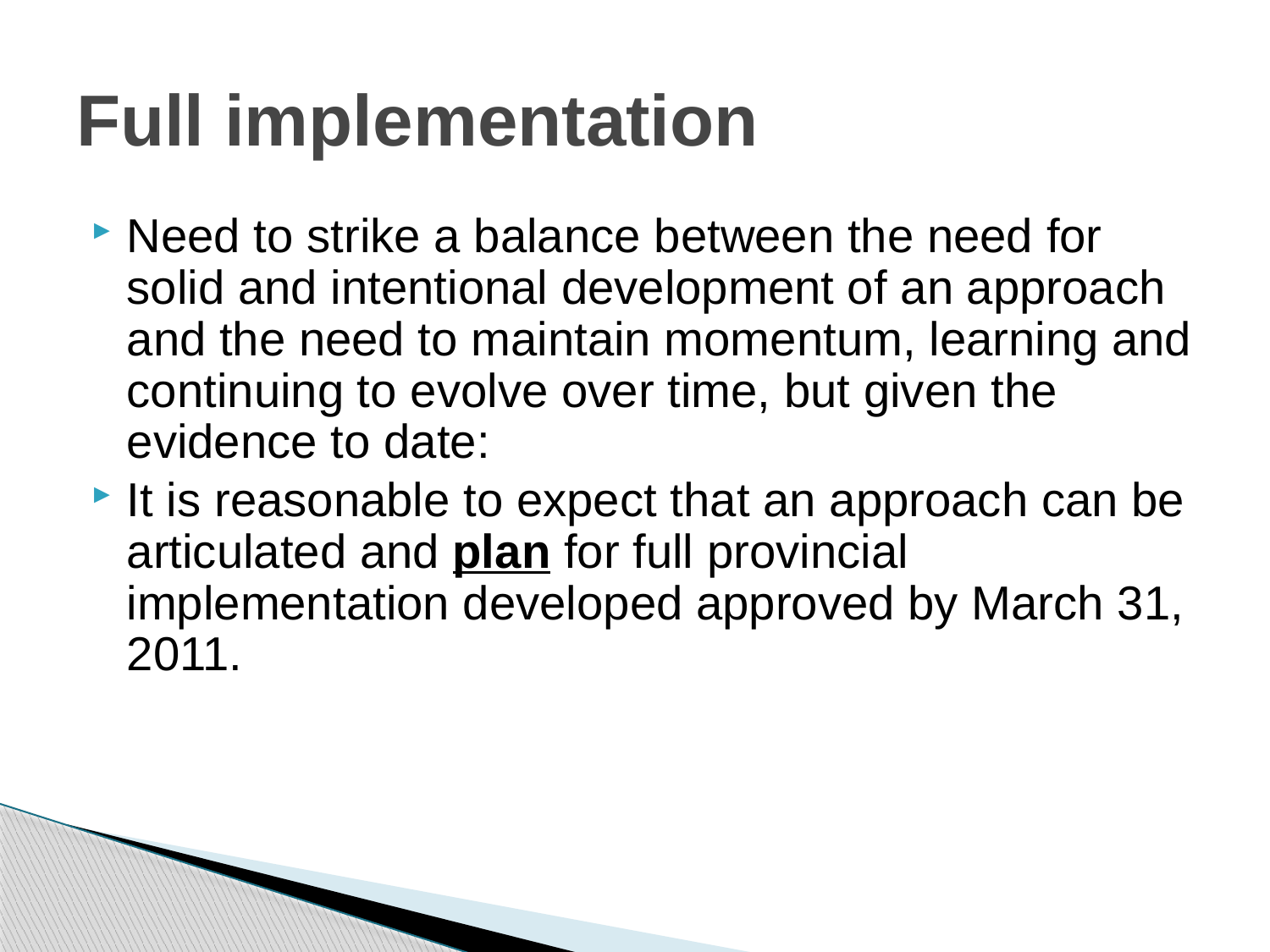

# Full implementation
Need to strike a balance between the need for solid and intentional development of an approach and the need to maintain momentum, learning and continuing to evolve over time, but given the evidence to date:
It is reasonable to expect that an approach can be articulated and plan for full provincial implementation developed approved by March 31, 2011.